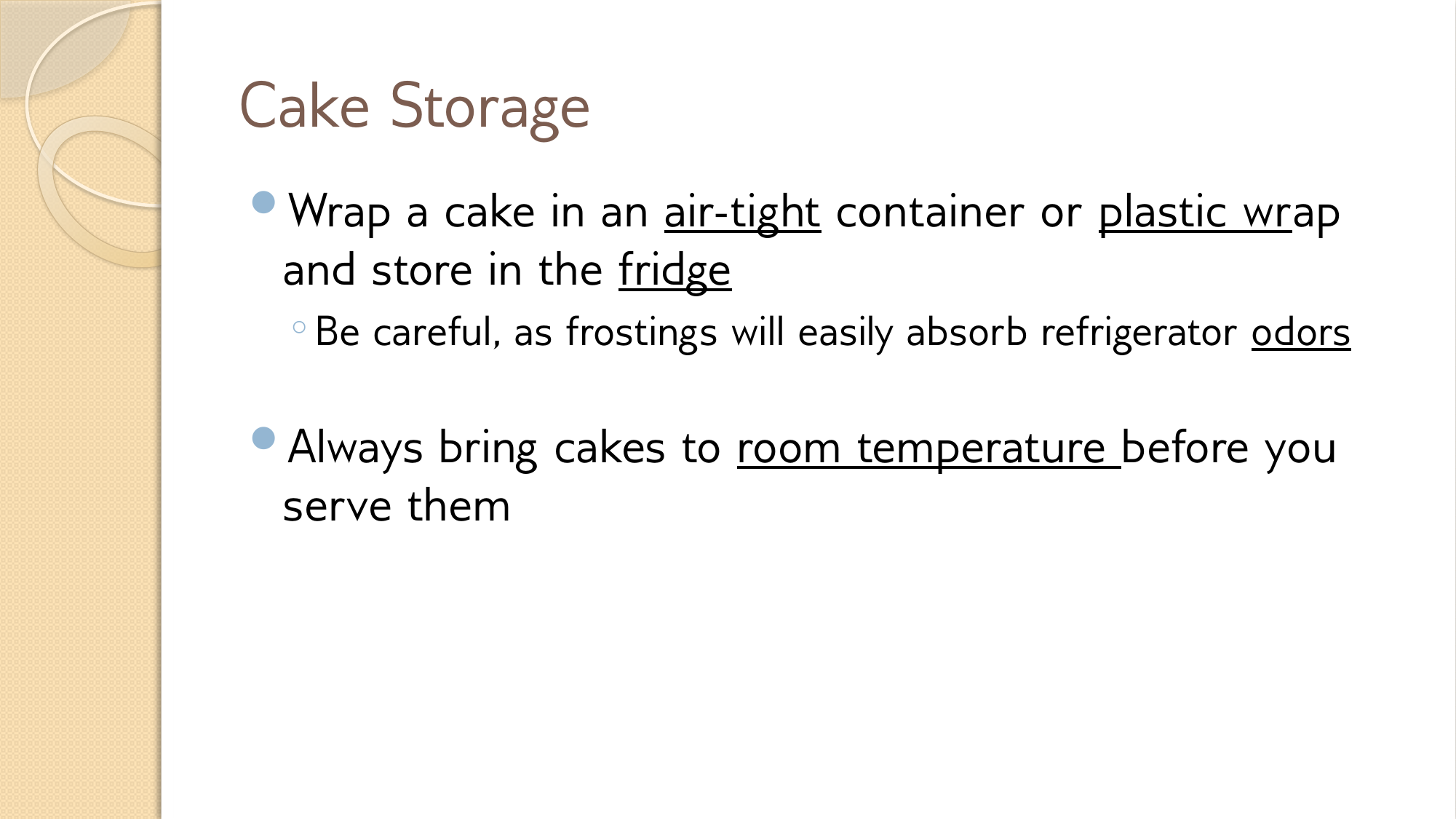

# Cake Storage
Wrap a cake in an air-tight container or plastic wrap and store in the fridge
Be careful, as frostings will easily absorb refrigerator odors
Always bring cakes to room temperature before you serve them